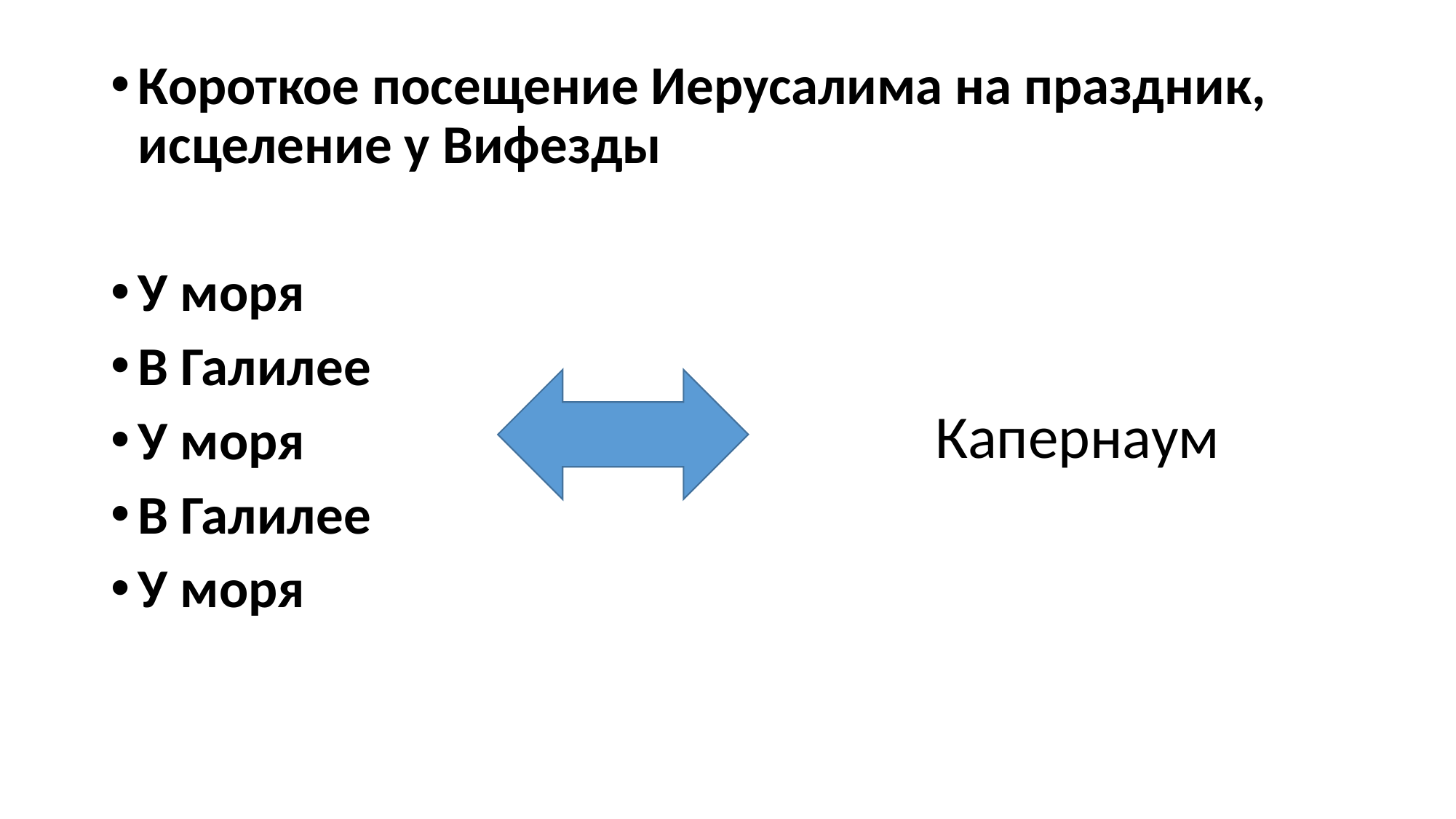

Короткое посещение Иерусалима на праздник, исцеление у Вифезды

У моря
В Галилее
У моря
В Галилее
У моря

Капернаум